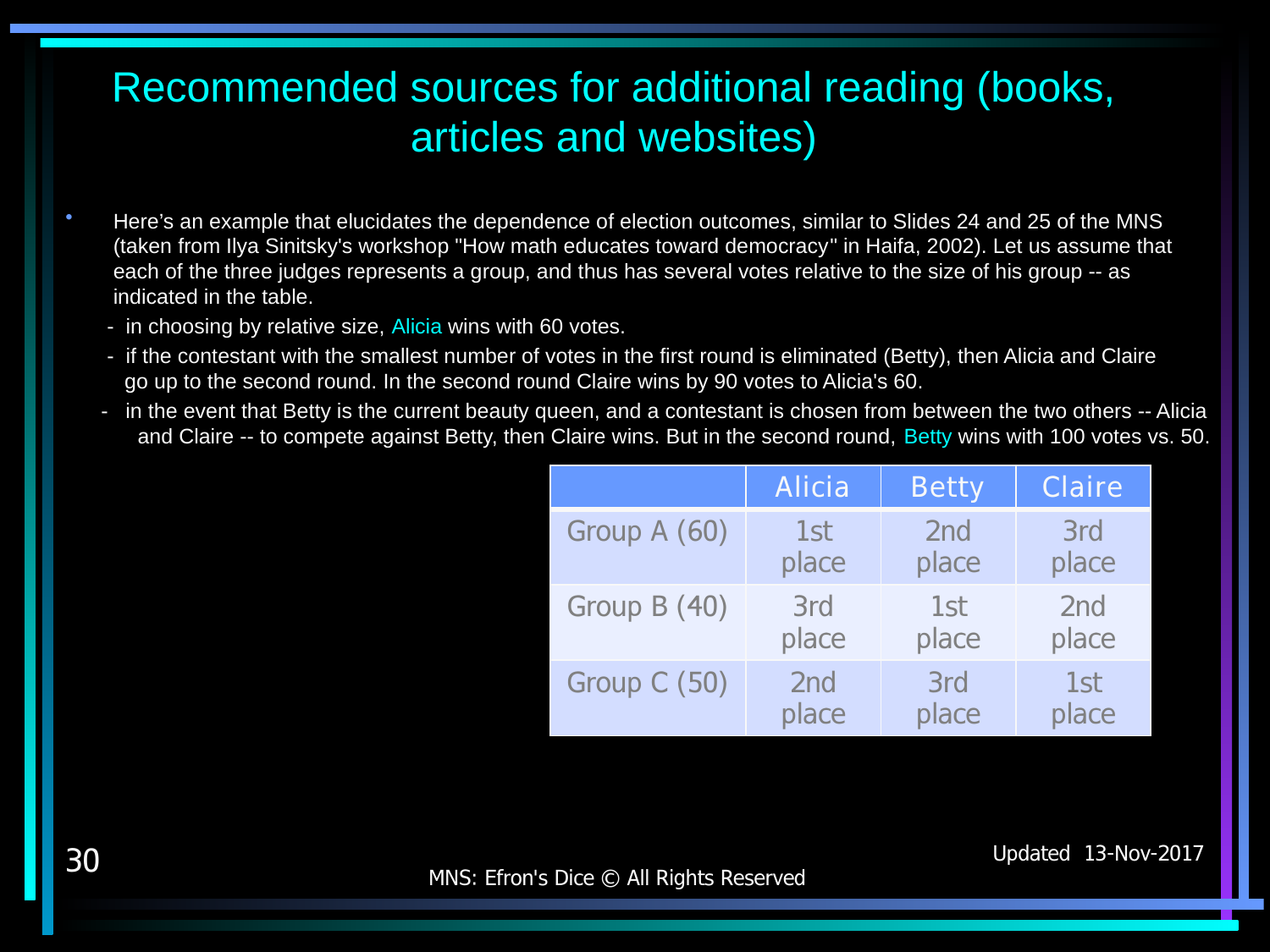

# Recommended sources for additional reading (books, articles and websites)
Here’s an example that elucidates the dependence of election outcomes, similar to Slides 24 and 25 of the MNS (taken from Ilya Sinitsky's workshop "How math educates toward democracy" in Haifa, 2002). Let us assume that each of the three judges represents a group, and thus has several votes relative to the size of his group -- as indicated in the table.
       -  in choosing by relative size, Alicia wins with 60 votes.
       -  if the contestant with the smallest number of votes in the first round is eliminated (Betty), then Alicia and Claire
          go up to the second round. In the second round Claire wins by 90 votes to Alicia's 60.
      -   in the event that Betty is the current beauty queen, and a contestant is chosen from between the two others -- Alicia and Claire -- to compete against Betty, then Claire wins. But in the second round, Betty wins with 100 votes vs. 50.

|  | Alicia | Betty | Claire |
| --- | --- | --- | --- |
| Group A (60) | 1st place | 2nd place | 3rd place |
| Group B (40) | 3rd place | 1st place | 2nd place |
| Group C (50) | 2nd place | 3rd place | 1st place |
MNS: Efron's Dice © All Rights Reserved
30
Updated  13-Nov-2017